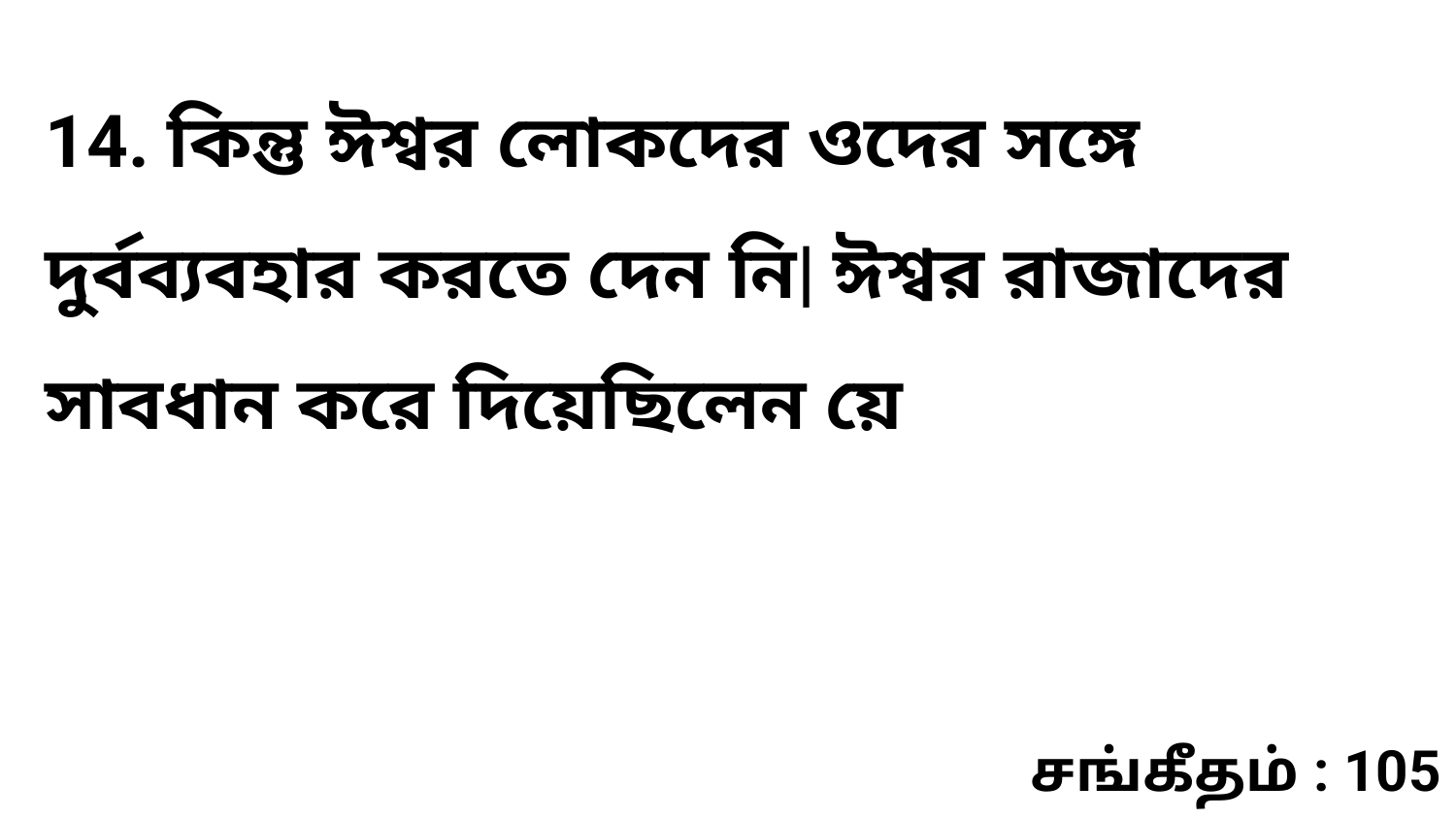

14. কিন্তু ঈশ্বর লোকদের ওদের সঙ্গে দুর্বব্যবহার করতে দেন নি| ঈশ্বর রাজাদের সাবধান করে দিয়েছিলেন য়ে
சங்கீதம் : 105